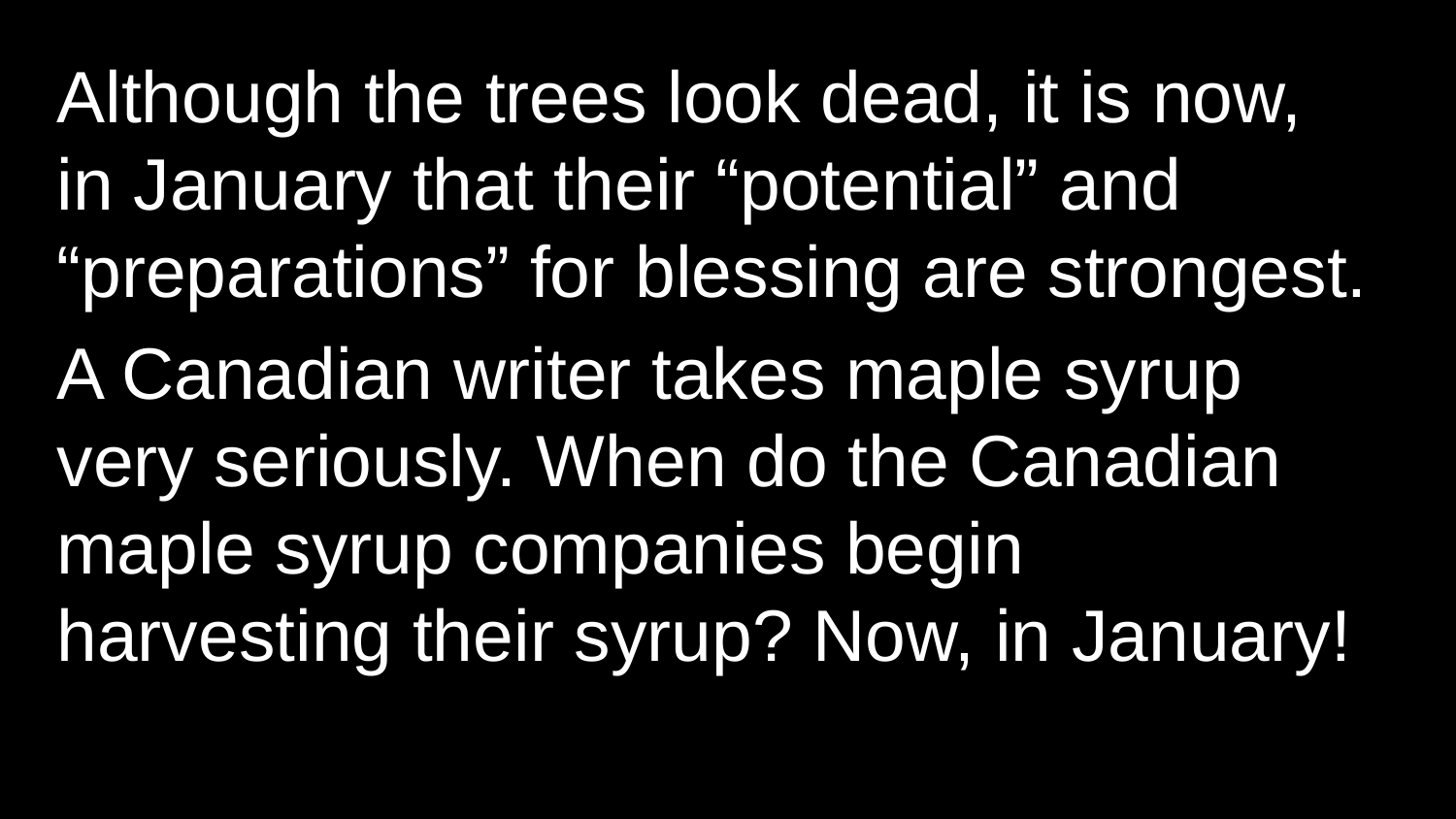

Although the trees look dead, it is now, in January that their “potential” and “preparations” for blessing are strongest.
A Canadian writer takes maple syrup very seriously. When do the Canadian maple syrup companies begin harvesting their syrup? Now, in January!